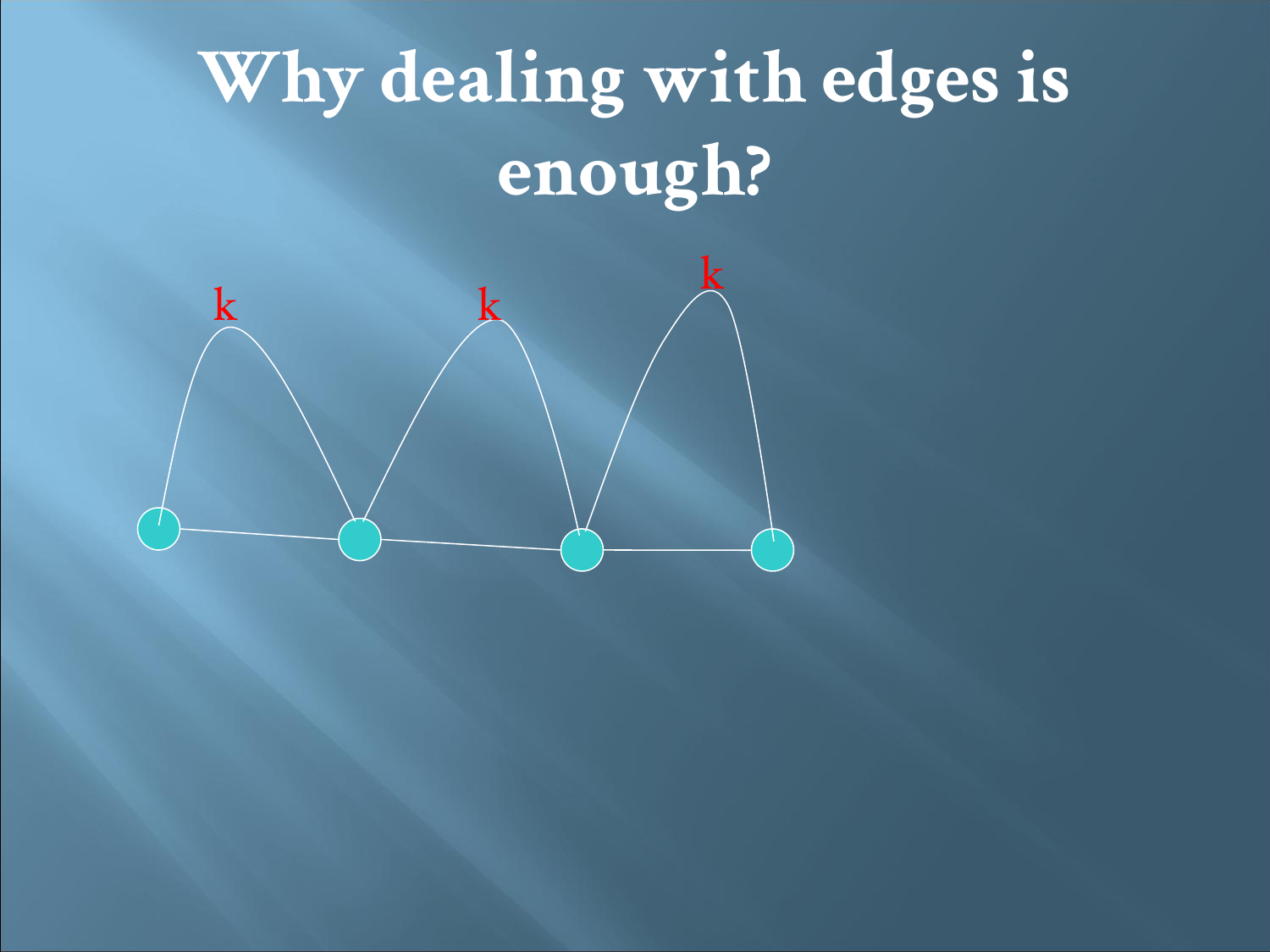

Why dealing with edges is enough?
k
k
k